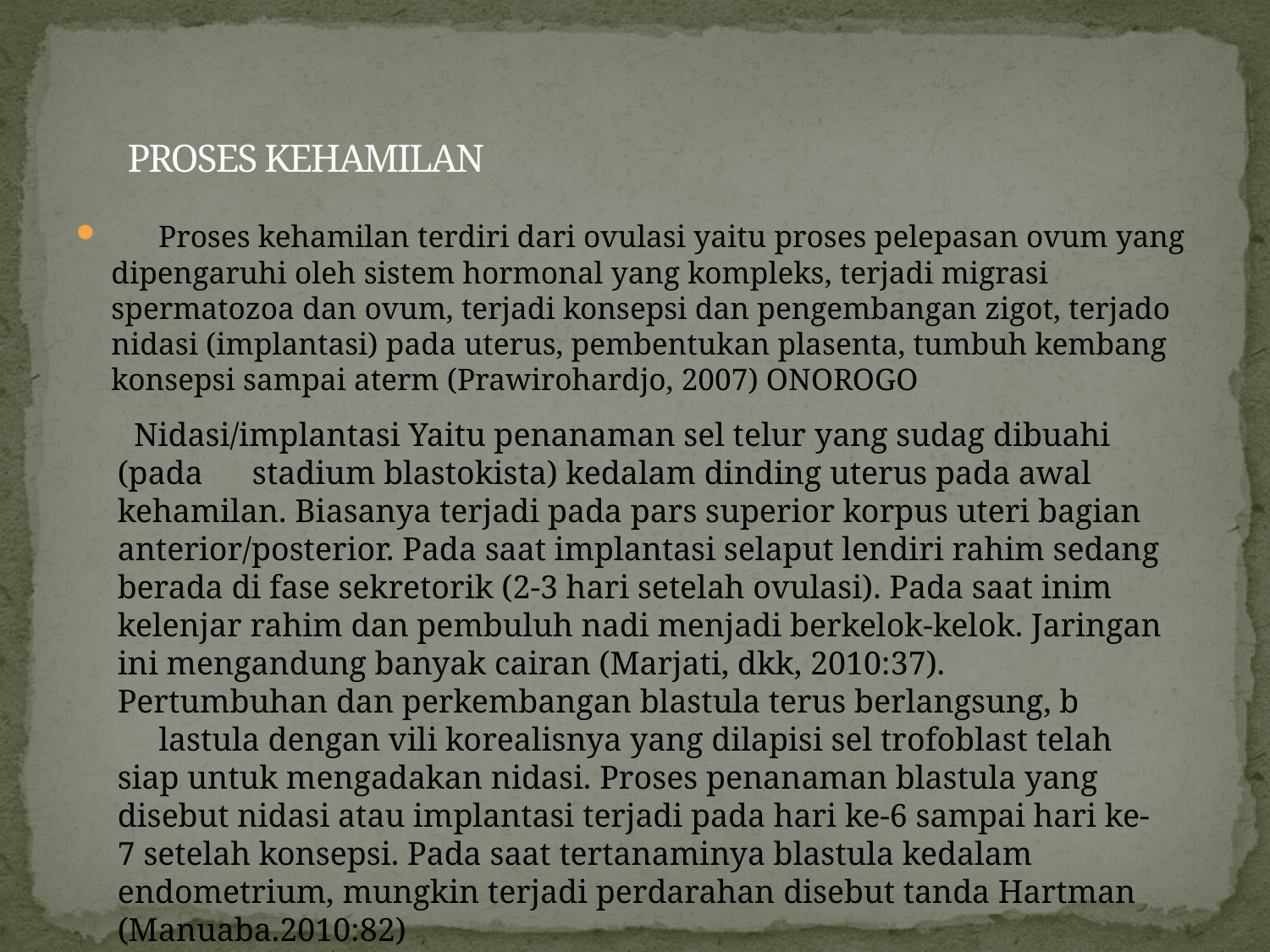

Nidasi/implantasi Yaitu penanaman sel telur yang sudag dibuahi (pada      stadium blastokista) kedalam dinding uterus pada awal kehamilan. Biasanya terjadi pada pars superior korpus uteri bagian anterior/posterior. Pada saat implantasi selaput lendiri rahim sedang berada di fase sekretorik (2-3 hari setelah ovulasi). Pada saat inim kelenjar rahim dan pembuluh nadi menjadi berkelok-kelok. Jaringan ini mengandung banyak cairan (Marjati, dkk, 2010:37). Pertumbuhan dan perkembangan blastula terus berlangsung, b
     lastula dengan vili korealisnya yang dilapisi sel trofoblast telah siap untuk mengadakan nidasi. Proses penanaman blastula yang disebut nidasi atau implantasi terjadi pada hari ke-6 sampai hari ke-7 setelah konsepsi. Pada saat tertanaminya blastula kedalam endometrium, mungkin terjadi perdarahan disebut tanda Hartman (Manuaba.2010:82)
# PROSES KEHAMILAN
      Proses kehamilan terdiri dari ovulasi yaitu proses pelepasan ovum yang dipengaruhi oleh sistem hormonal yang kompleks, terjadi migrasi spermatozoa dan ovum, terjadi konsepsi dan pengembangan zigot, terjado nidasi (implantasi) pada uterus, pembentukan plasenta, tumbuh kembang konsepsi sampai aterm (Prawirohardjo, 2007) ONOROGO